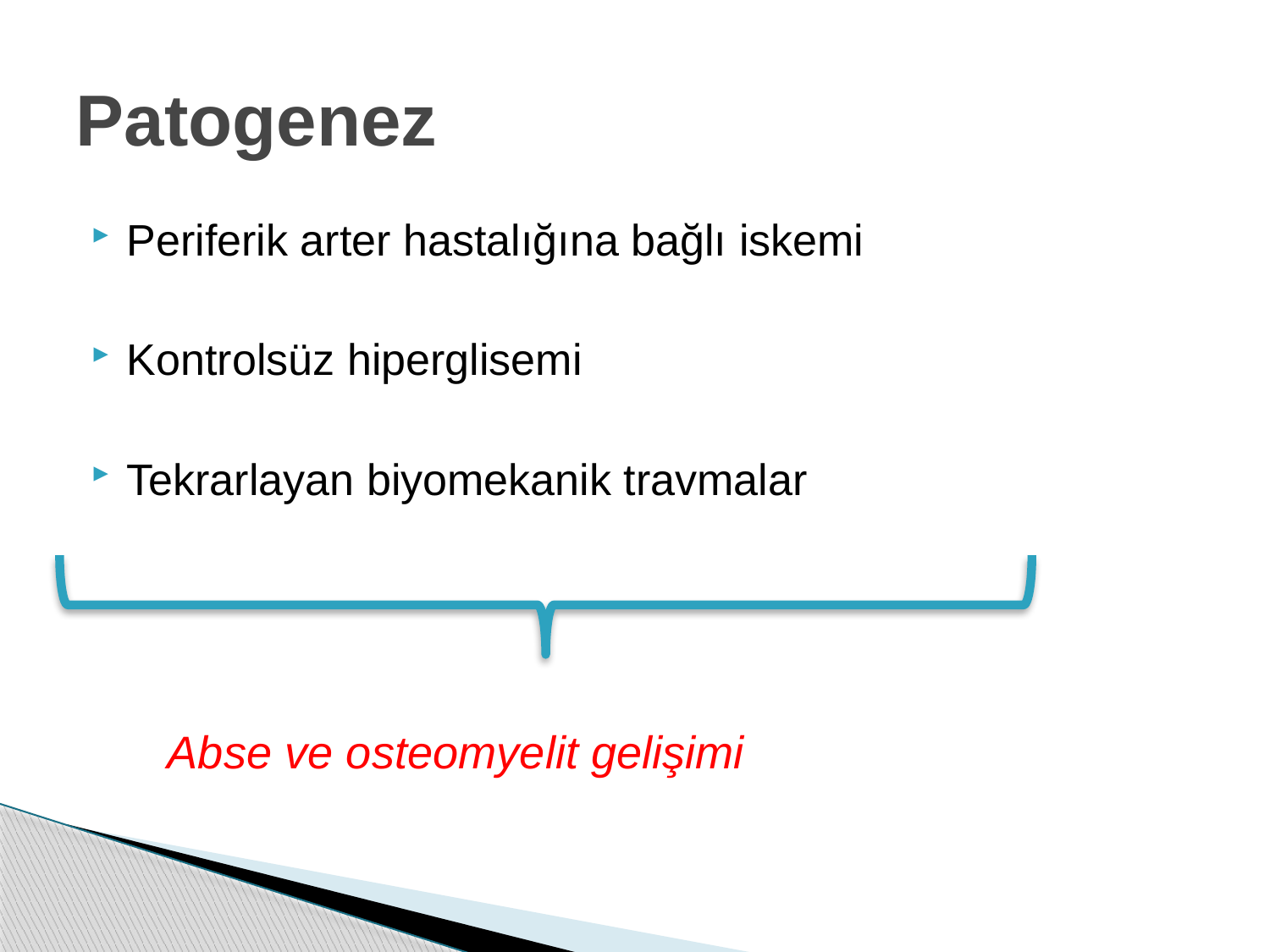

# Patogenez

Periferik arter hastalığına bağlı iskemi

Kontrolsüz hiperglisemi

Tekrarlayan biyomekanik travmalar

Abse ve osteomyelit gelişimi